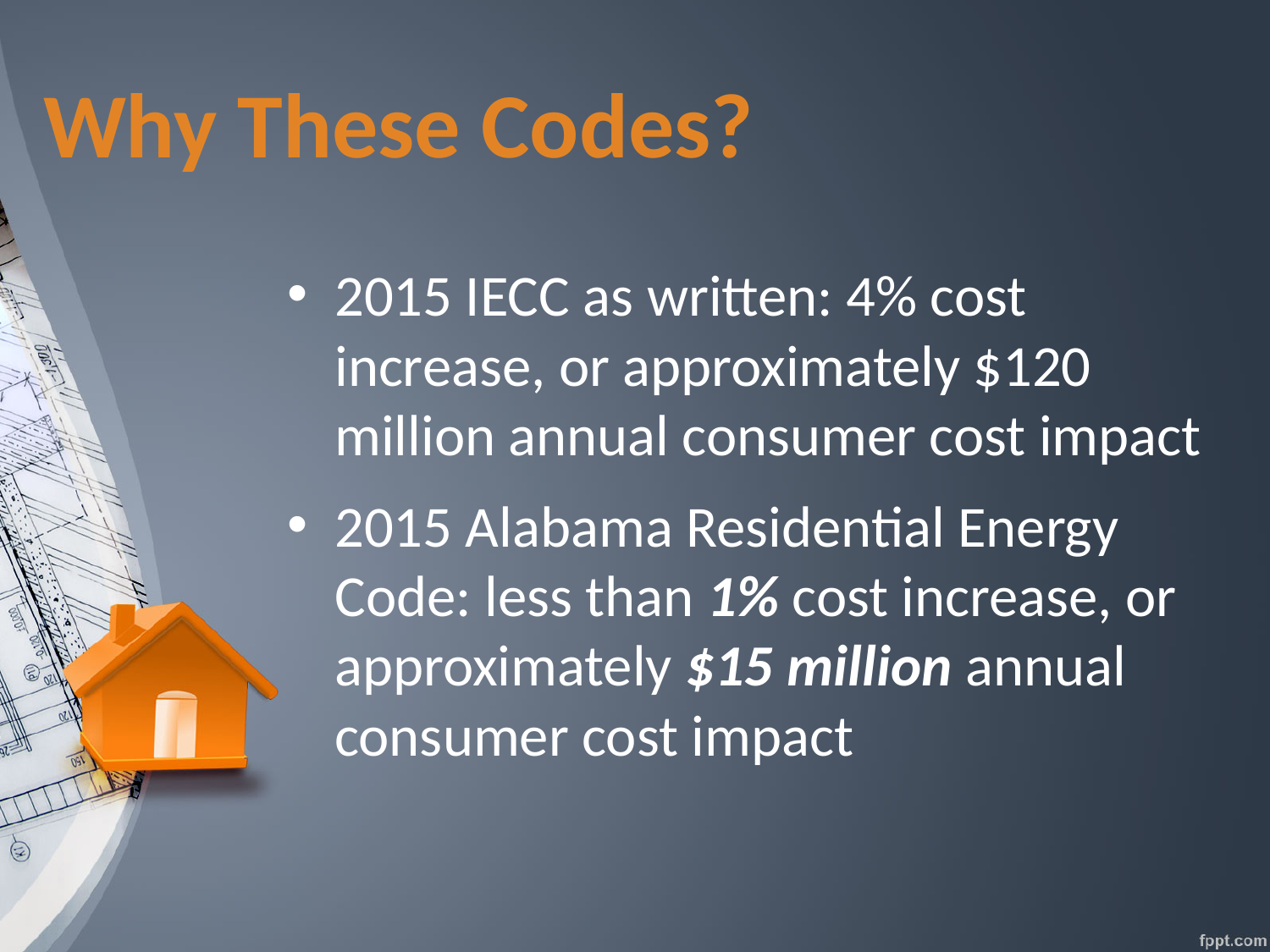

# Why These Codes?
2015 IECC as written: 4% cost increase, or approximately $120 million annual consumer cost impact
2015 Alabama Residential Energy Code: less than 1% cost increase, or approximately $15 million annual consumer cost impact